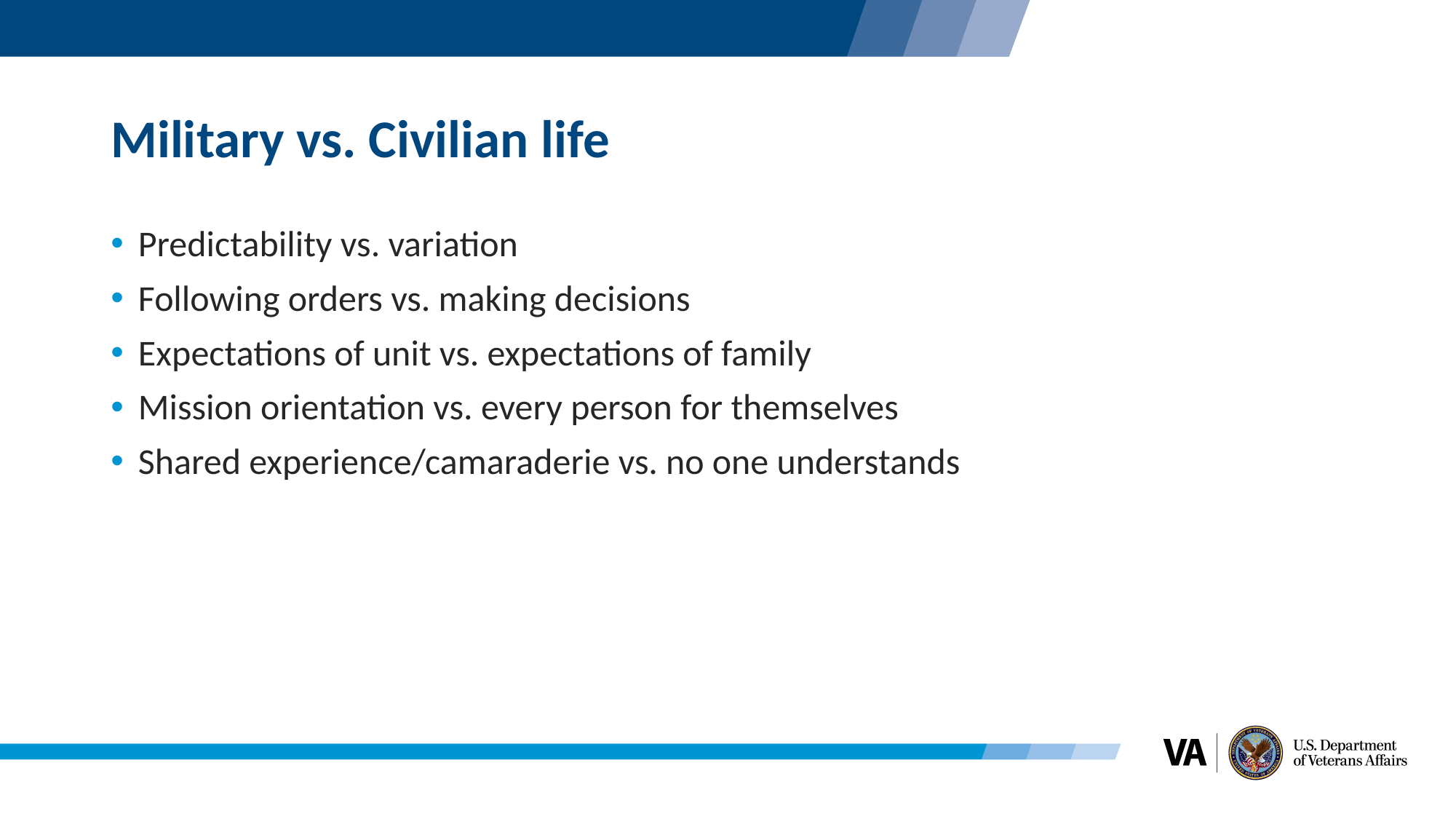

# Military vs. Civilian life
Predictability vs. variation
Following orders vs. making decisions
Expectations of unit vs. expectations of family
Mission orientation vs. every person for themselves
Shared experience/camaraderie vs. no one understands